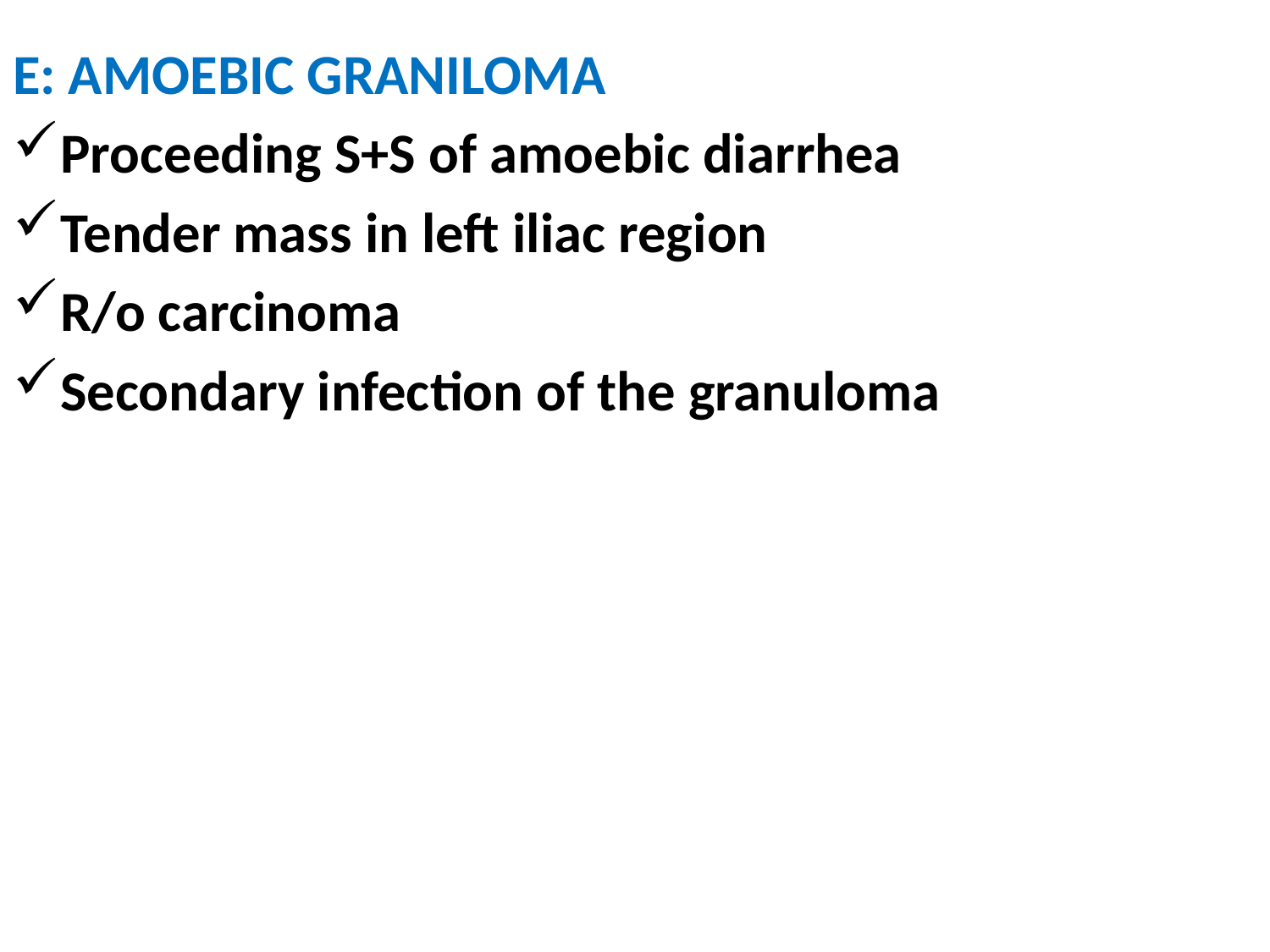

#
E: AMOEBIC GRANILOMA
Proceeding S+S of amoebic diarrhea
Tender mass in left iliac region
R/o carcinoma
Secondary infection of the granuloma